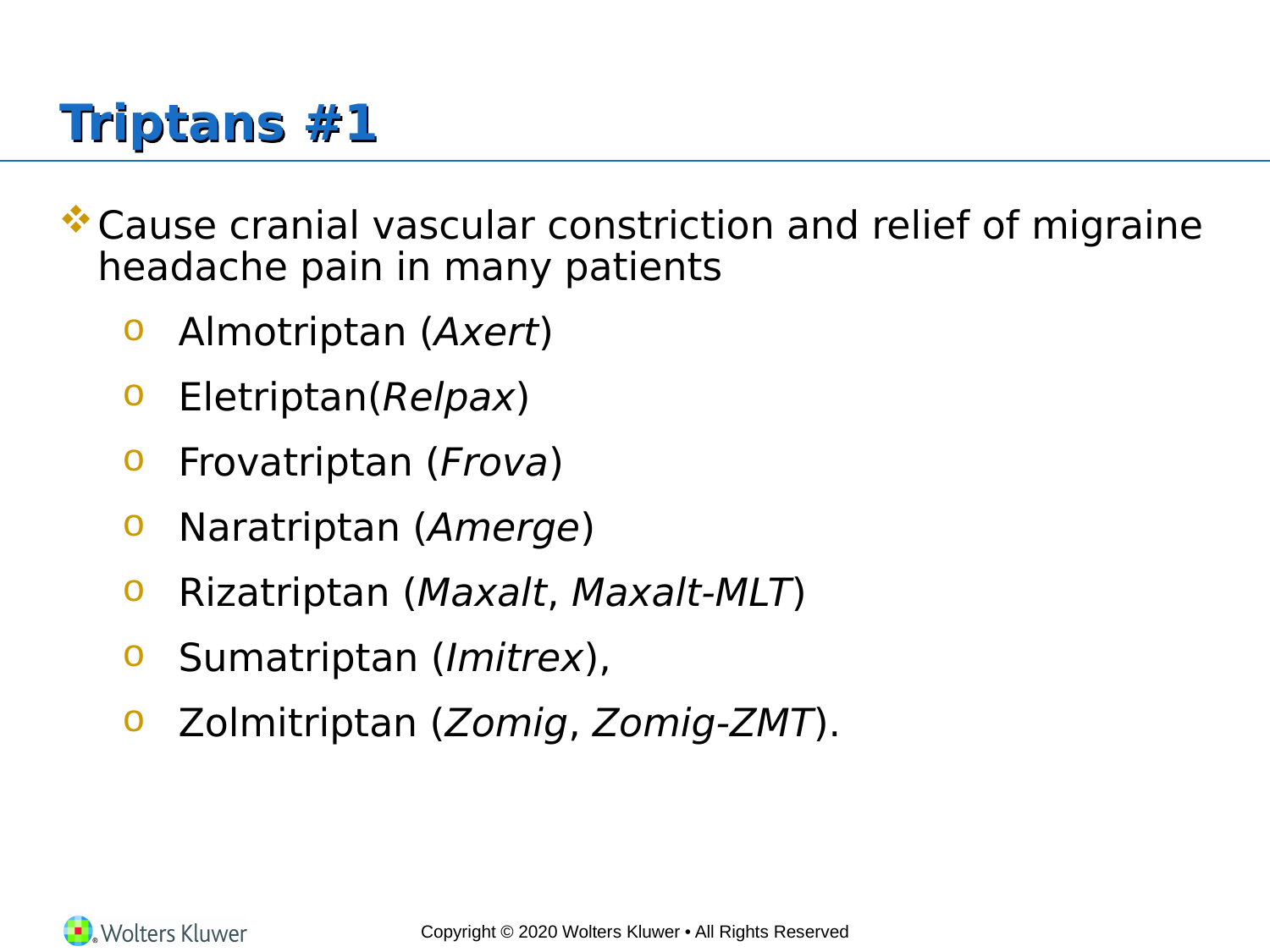

# Triptans #1
Cause cranial vascular constriction and relief of migraine headache pain in many patients
Almotriptan (Axert)
Eletriptan(Relpax)
Frovatriptan (Frova)
Naratriptan (Amerge)
Rizatriptan (Maxalt, Maxalt-MLT)
Sumatriptan (Imitrex),
Zolmitriptan (Zomig, Zomig-ZMT).